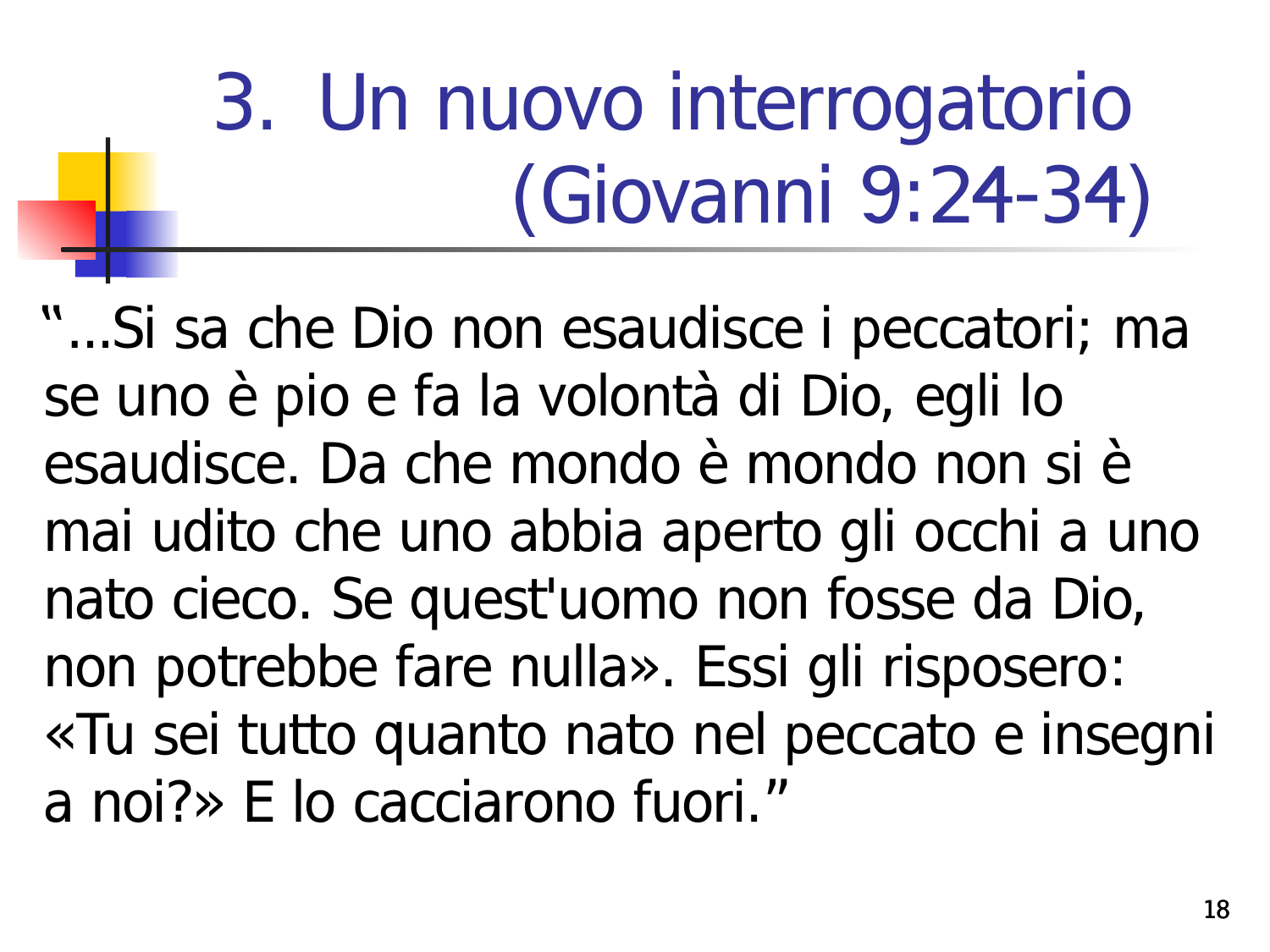

# Un nuovo interrogatorio              (Giovanni 9:24-34)
“…Si sa che Dio non esaudisce i peccatori; ma se uno è pio e fa la volontà di Dio, egli lo esaudisce. Da che mondo è mondo non si è mai udito che uno abbia aperto gli occhi a uno nato cieco. Se quest'uomo non fosse da Dio, non potrebbe fare nulla». Essi gli risposero: «Tu sei tutto quanto nato nel peccato e insegni a noi?» E lo cacciarono fuori.”

18
18